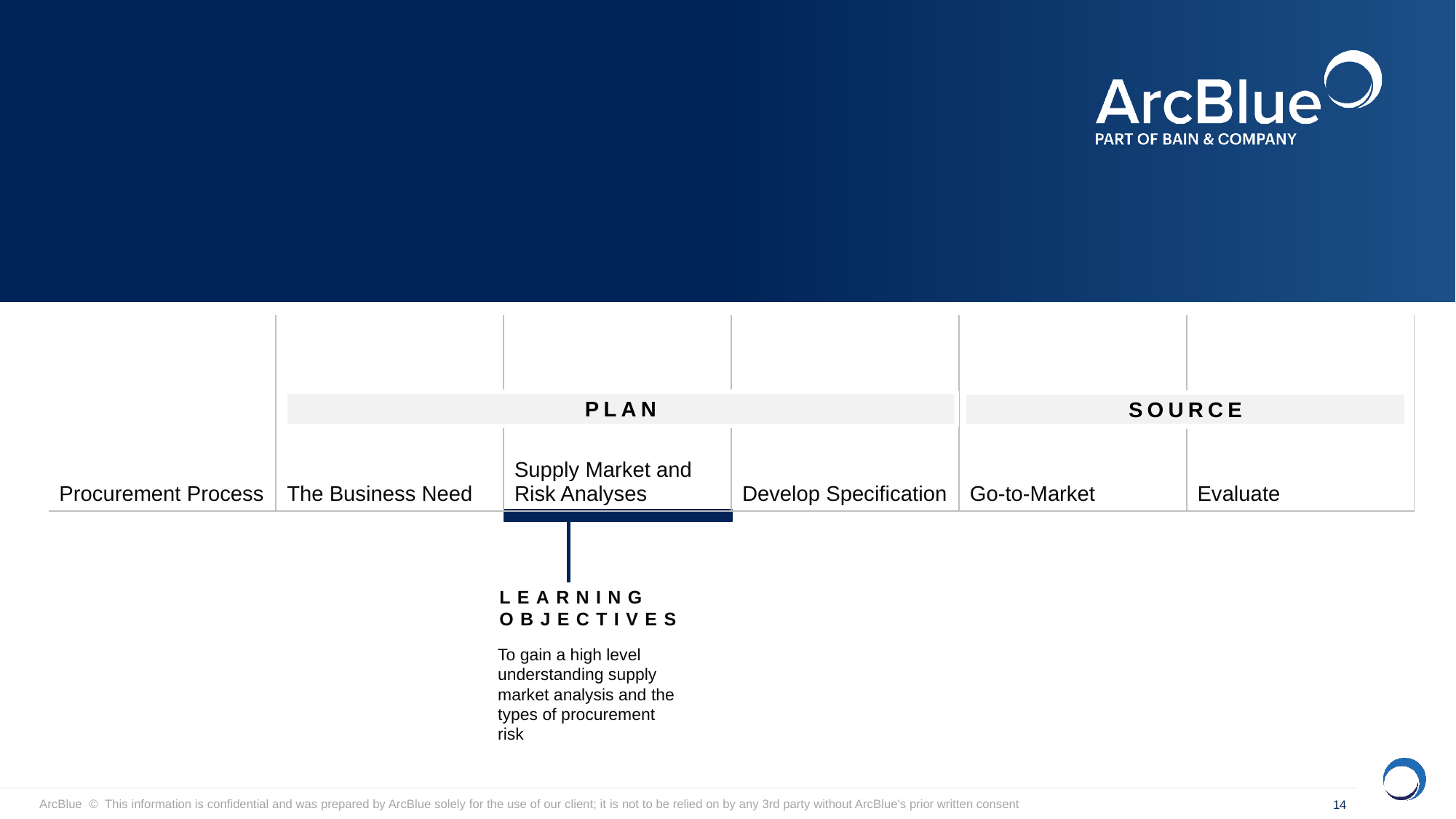

| Procurement Process | The Business Need | Supply Market and Risk Analyses | Develop Specification | Go-to-Market | Evaluate |
| --- | --- | --- | --- | --- | --- |
PLAN
SOURCE

Learning objectives
To gain a high level understanding supply market analysis and the types of procurement risk